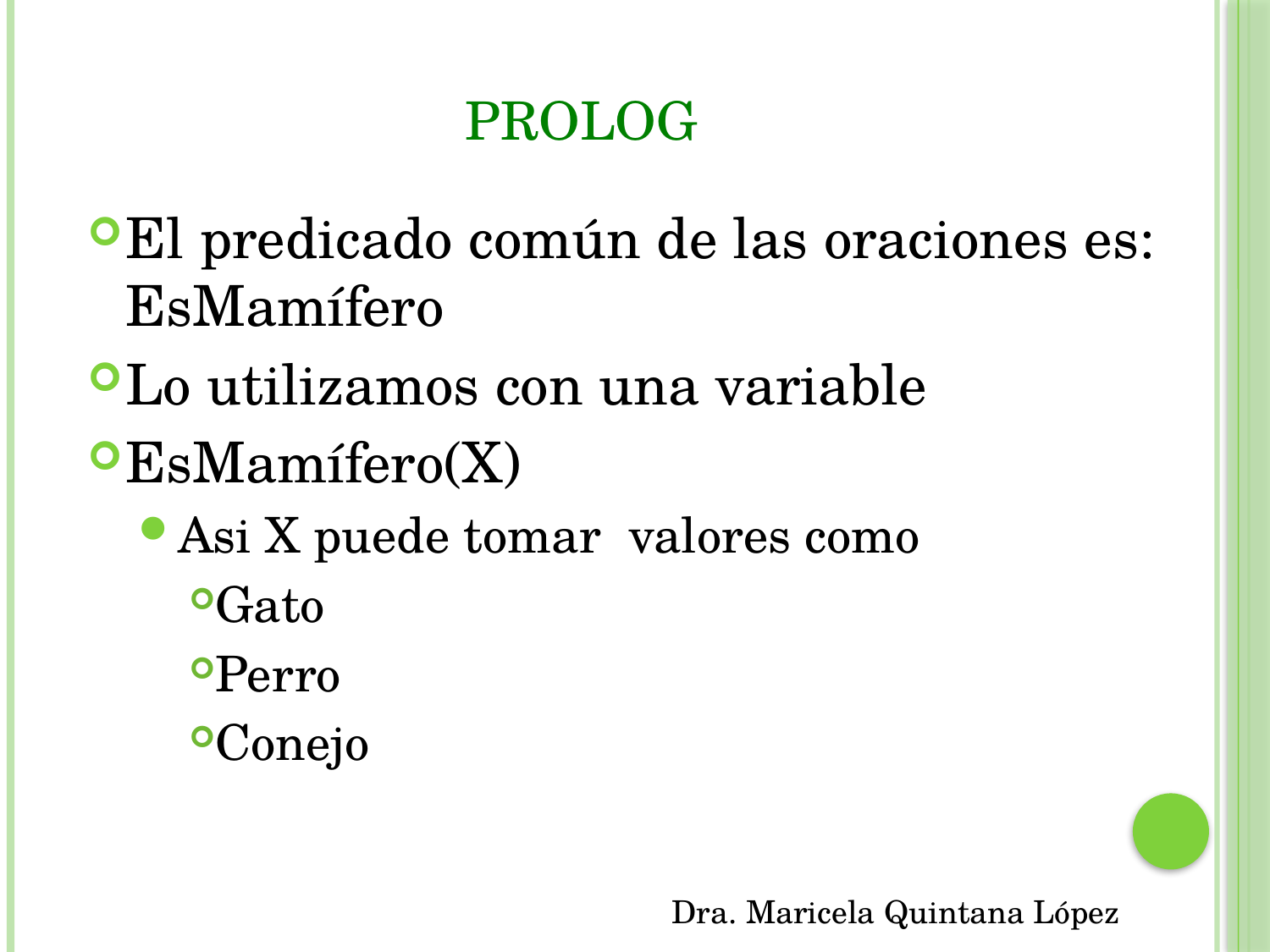

# PROLOG
El predicado común de las oraciones es: EsMamífero
Lo utilizamos con una variable
EsMamífero(X)
Asi X puede tomar  valores como
Gato
Perro
Conejo